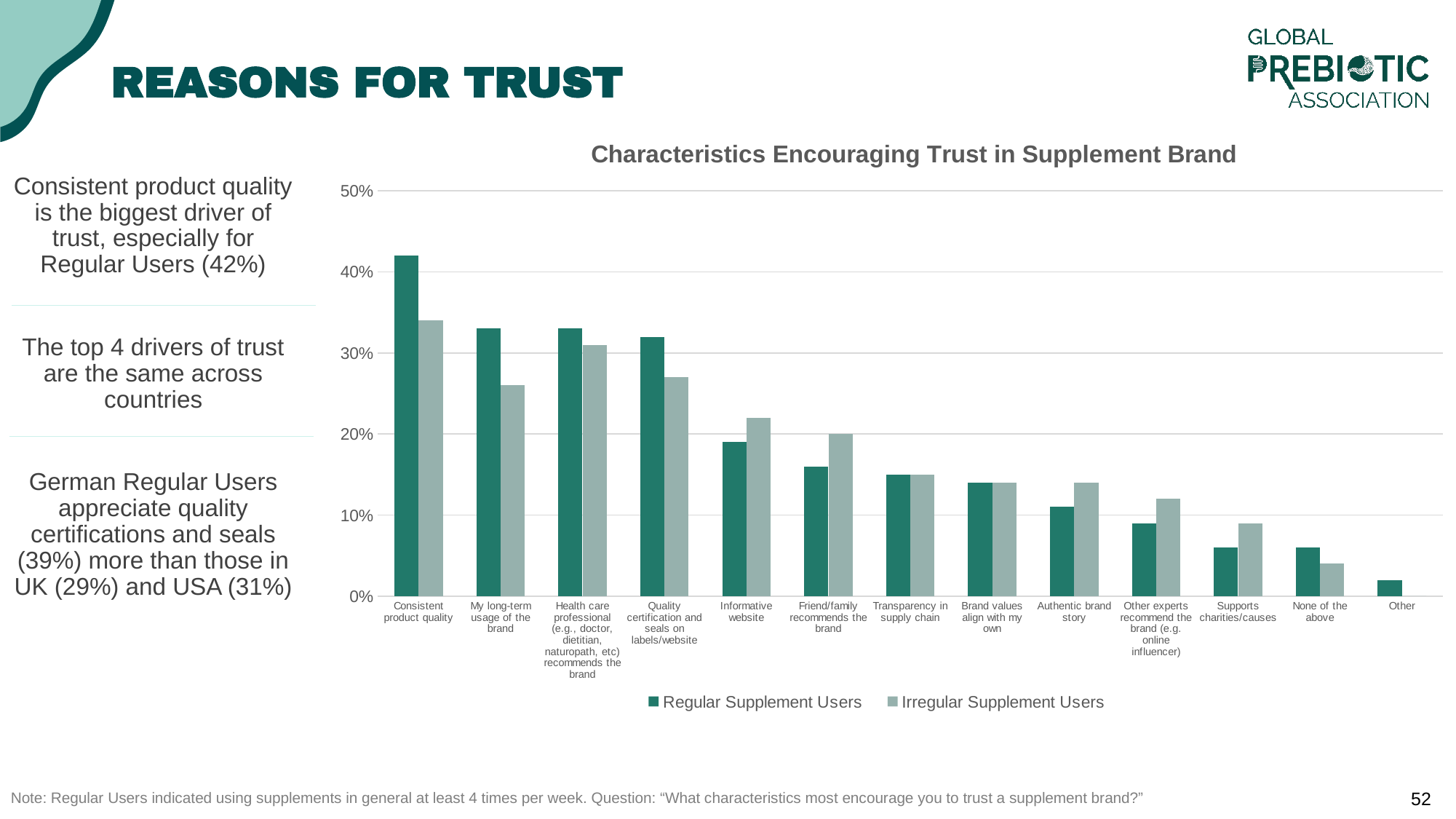

# Reasons for Trust

### Chart: Characteristics Encouraging Trust in Supplement Brand

| Category | Regular Supplement Users  | Irregular Supplement Users  |
|---|---|---|
| Consistent product quality | 0.42 | 0.34 |
| My long-term usage of the brand | 0.33 | 0.26 |
| Health care professional (e.g., doctor, dietitian, naturopath, etc) recommends the brand | 0.33 | 0.31 |
| Quality certification and seals on labels/website | 0.32 | 0.27 |
| Informative website | 0.19 | 0.22 |
| Friend/family recommends the brand | 0.16 | 0.2 |
| Transparency in supply chain | 0.15 | 0.15 |
| Brand values align with my own | 0.14 | 0.14 |
| Authentic brand story | 0.11 | 0.14 |
| Other experts recommend the brand (e.g. online influencer) | 0.09 | 0.12 |
| Supports charities/causes | 0.06 | 0.09 |
| None of the above | 0.06 | 0.04 |
| Other | 0.02 | 0.0 |
Consistent product quality is the biggest driver of trust, especially for Regular Users (42%)

The top 4 drivers of trust are the same across countries

German Regular Users appreciate quality certifications and seals (39%) more than those in UK (29%) and USA (31%)

Note: Regular Users indicated using supplements in general at least 4 times per week. Question: “What characteristics most encourage you to trust a supplement brand?”